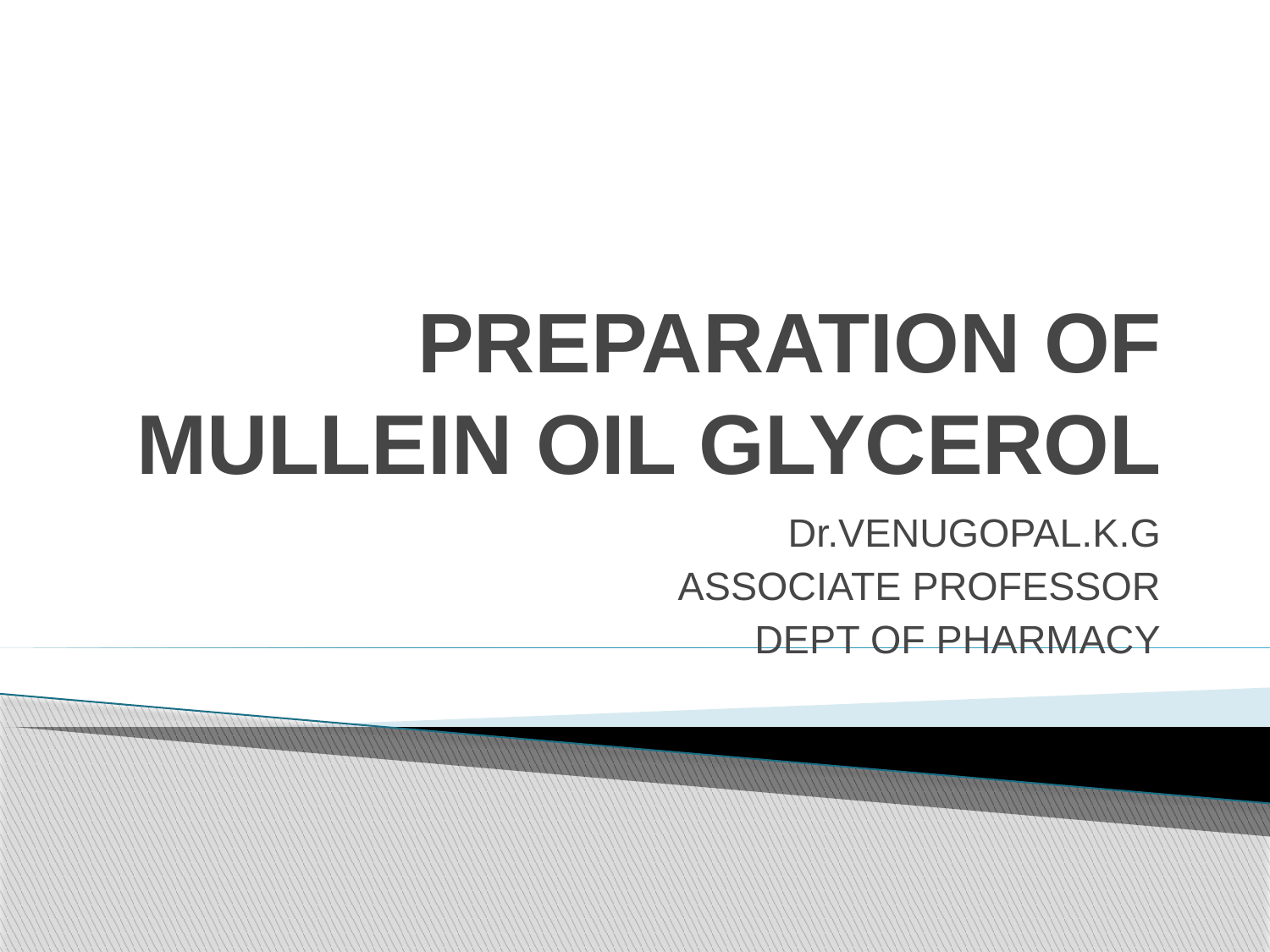

# PREPARATION OF MULLEIN OIL GLYCEROL
Dr.VENUGOPAL.K.G
ASSOCIATE PROFESSOR
DEPT OF PHARMACY